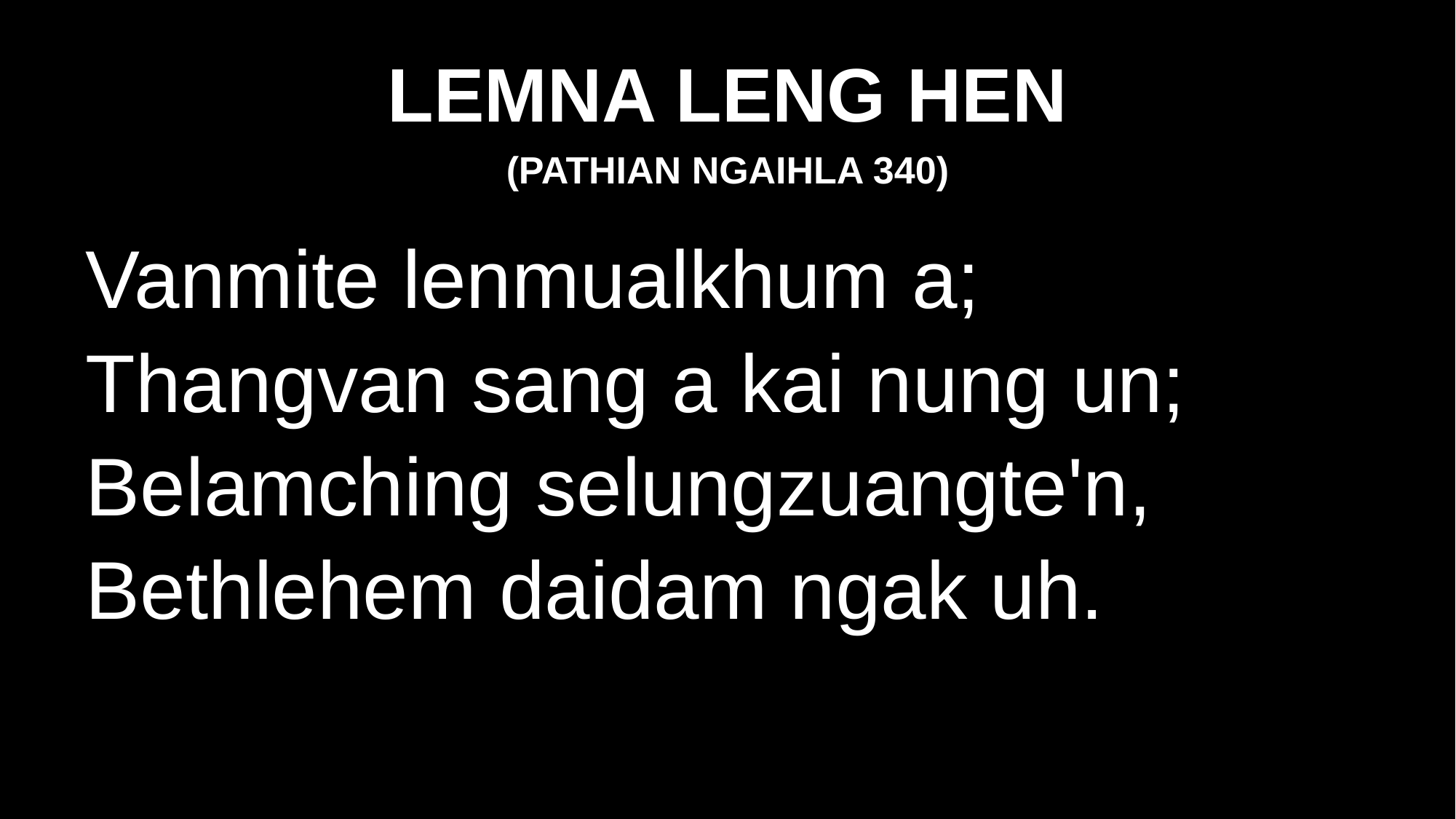

# LEMNA LENG HEN
(PATHIAN NGAIHLA 340)
Vanmite lenmualkhum a;
Thangvan sang a kai nung un;
Belamching selungzuangte'n,
Bethlehem daidam ngak uh.